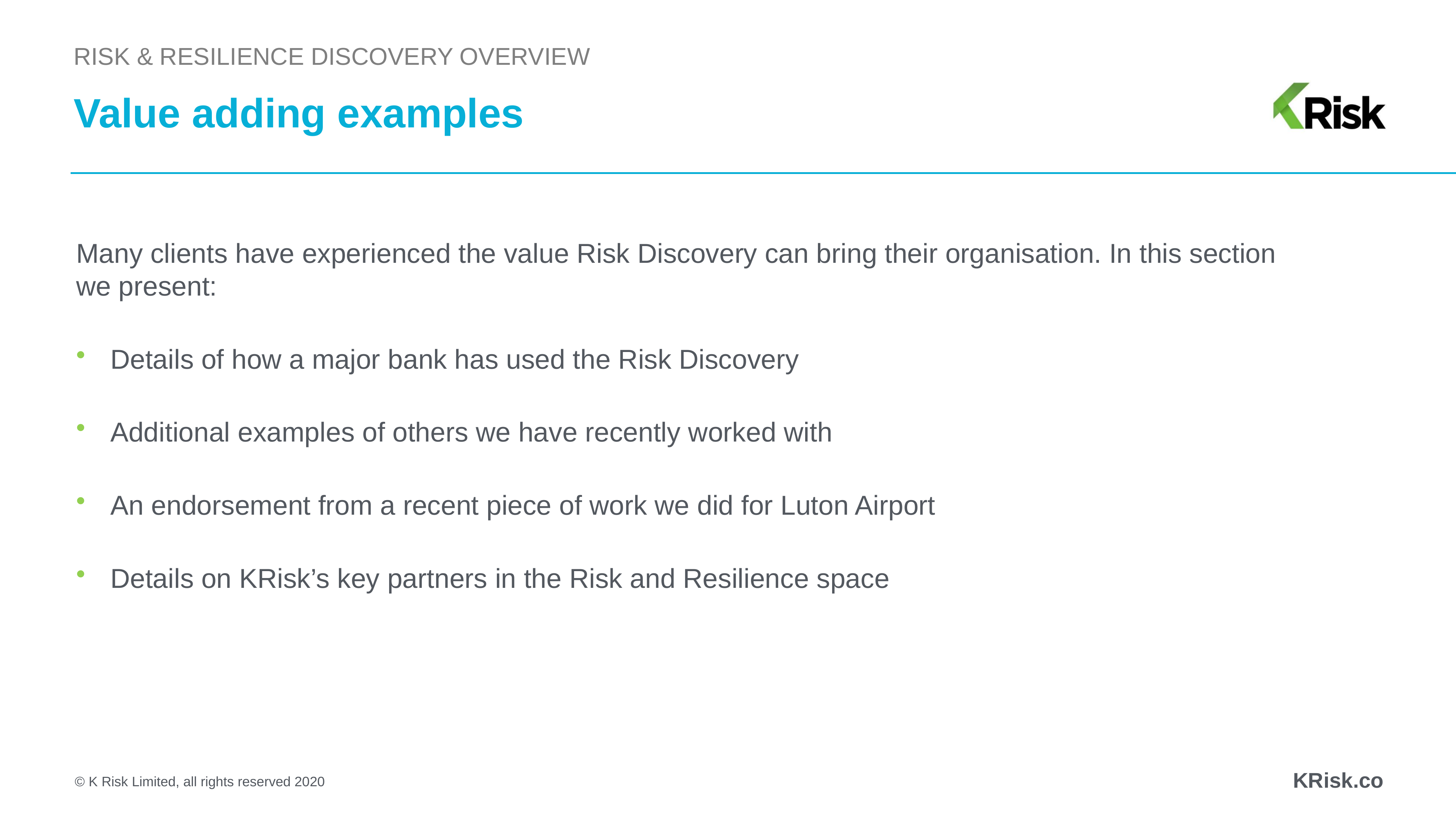

Risk & Resilience Discovery Overview
# Value adding examples

Many clients have experienced the value Risk Discovery can bring their organisation. In this section we present:
Details of how a major bank has used the Risk Discovery
Additional examples of others we have recently worked with
An endorsement from a recent piece of work we did for Luton Airport
Details on KRisk’s key partners in the Risk and Resilience space